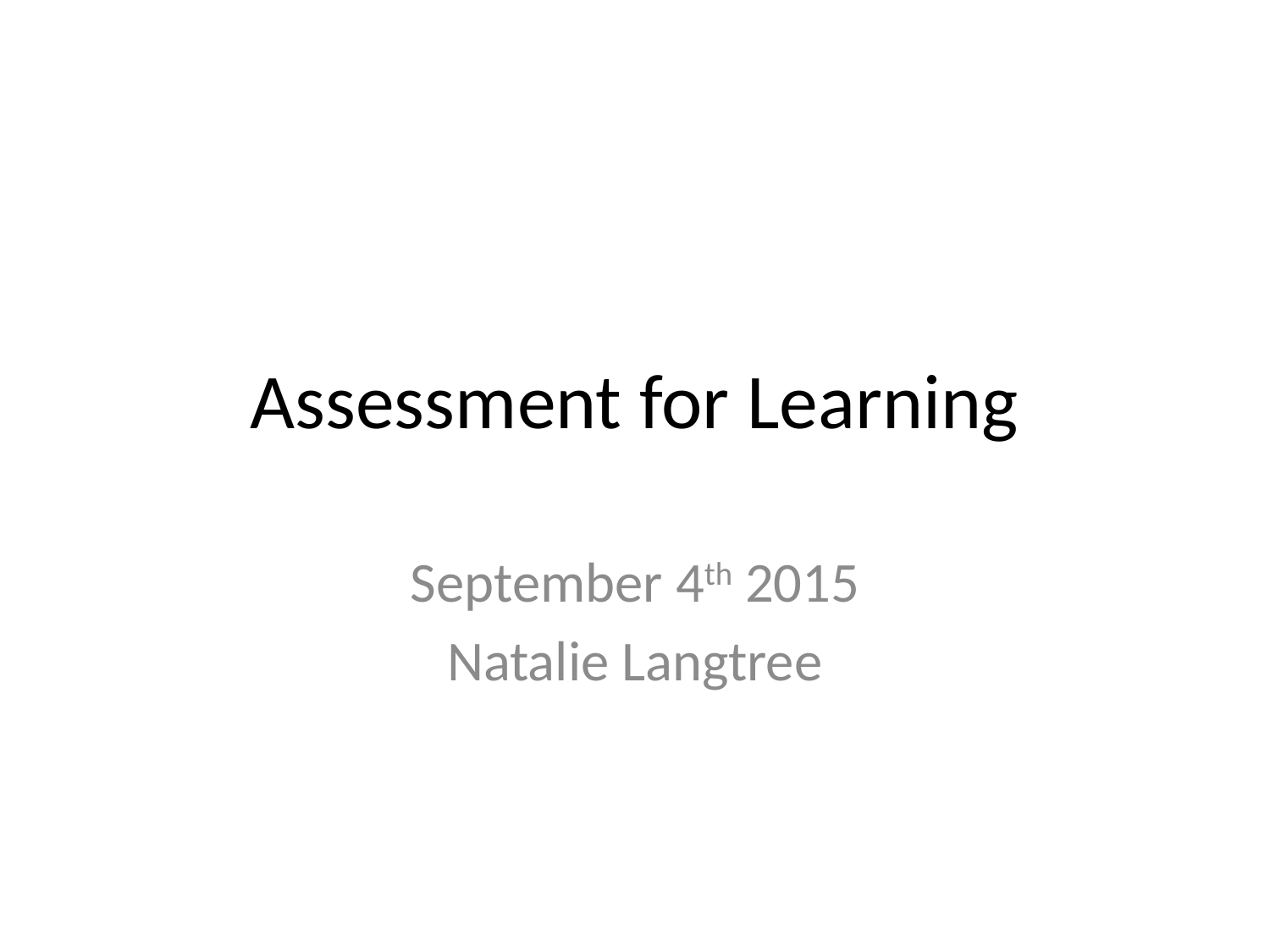

# Assessment for Learning
September 4th 2015
Natalie Langtree